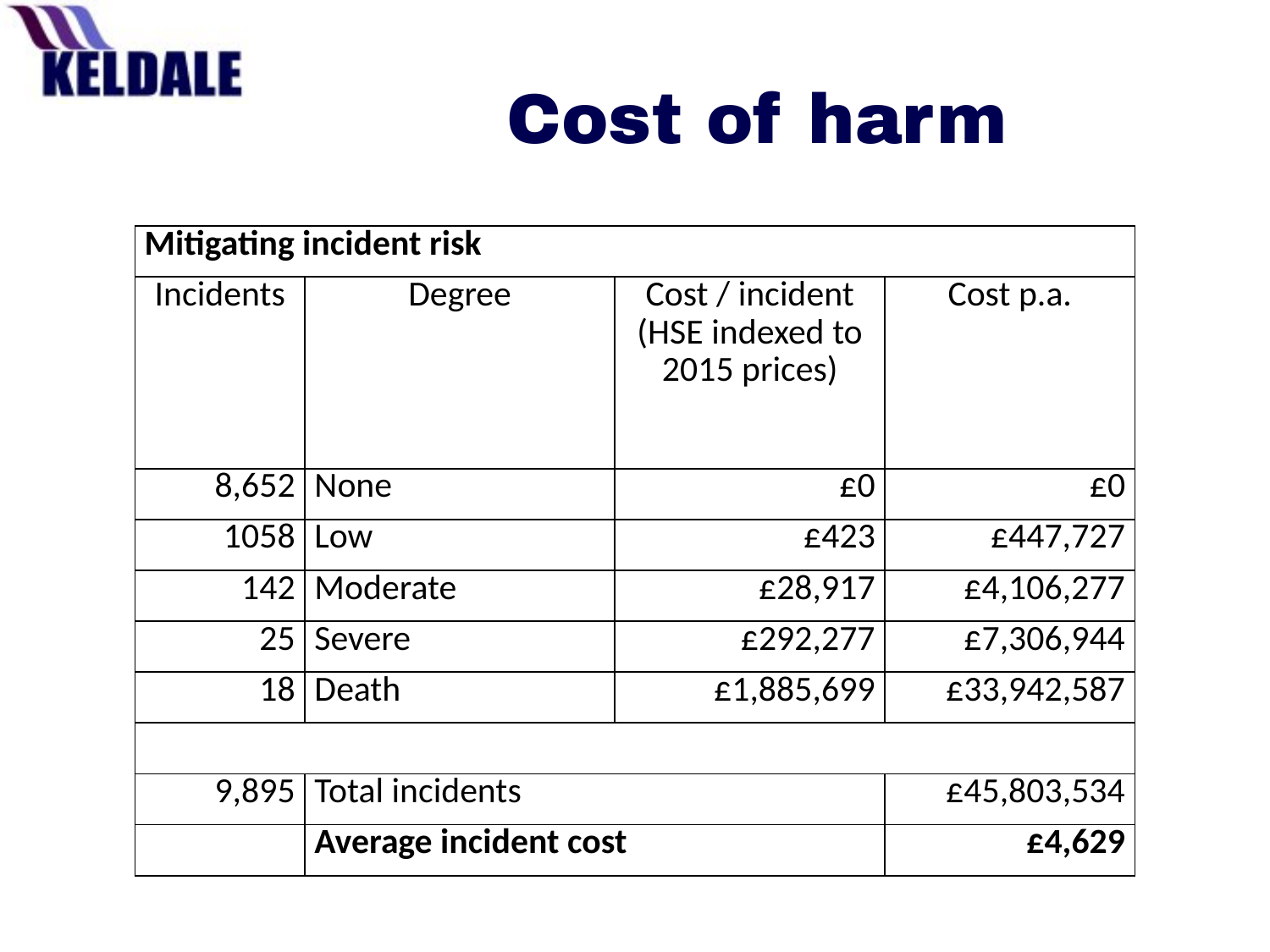

# Cost of harm
| Mitigating incident risk |  |  |  |
| --- | --- | --- | --- |
| Incidents | Degree | Cost / incident (HSE indexed to 2015 prices) | Cost p.a. |
| 8,652 | None | £0 | £0 |
| 1058 | Low | £423 | £447,727 |
| 142 | Moderate | £28,917 | £4,106,277 |
| 25 | Severe | £292,277 | £7,306,944 |
| 18 | Death | £1,885,699 | £33,942,587 |
|  |  |  |  |
| 9,895 | Total incidents |  | £45,803,534 |
|  | Average incident cost |  | £4,629 |